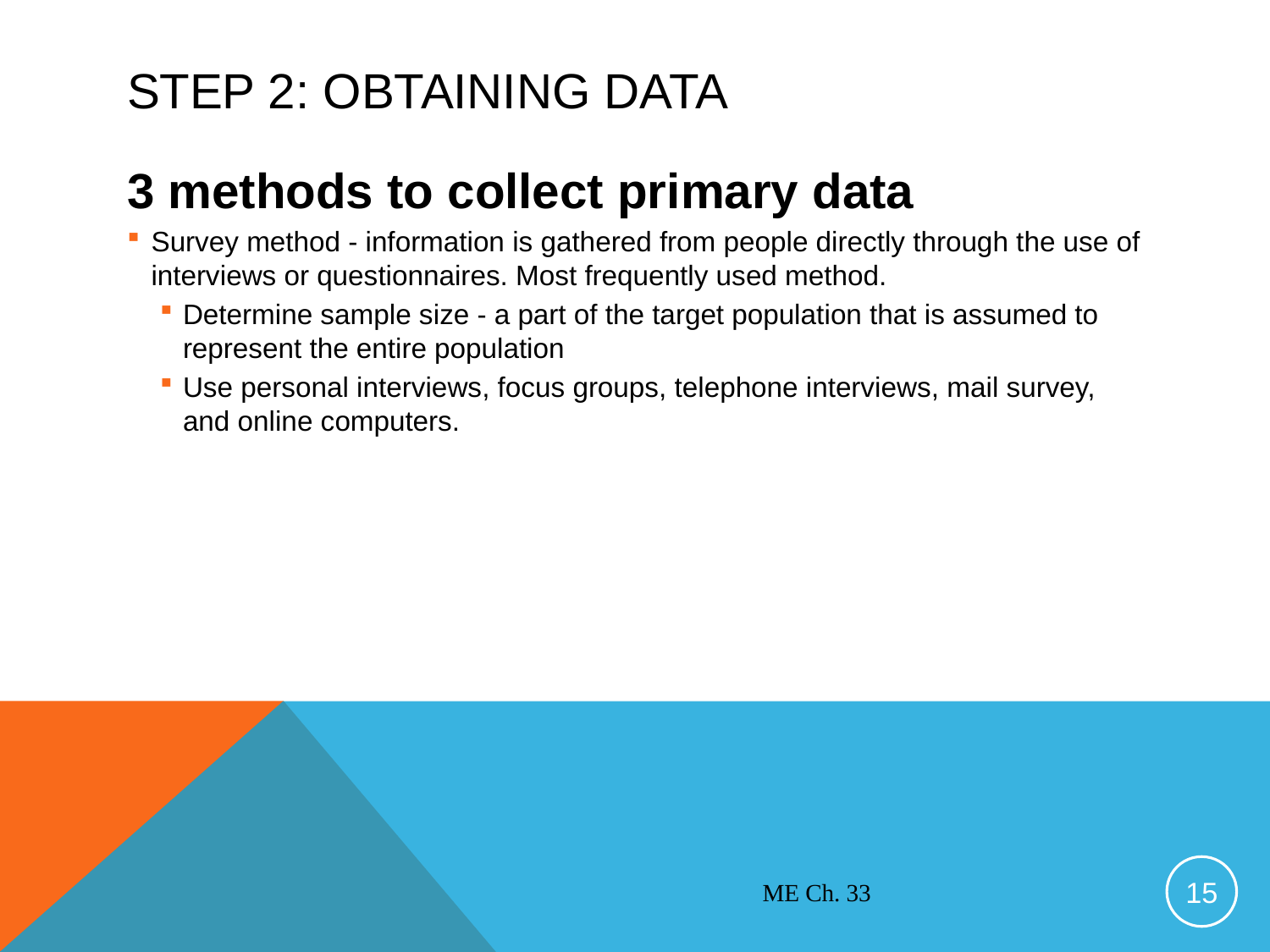

# Step 2: Obtaining Data
3 methods to collect primary data
Survey method - information is gathered from people directly through the use of interviews or questionnaires. Most frequently used method.
Determine sample size - a part of the target population that is assumed to represent the entire population
Use personal interviews, focus groups, telephone interviews, mail survey, and online computers.
15
ME Ch. 33